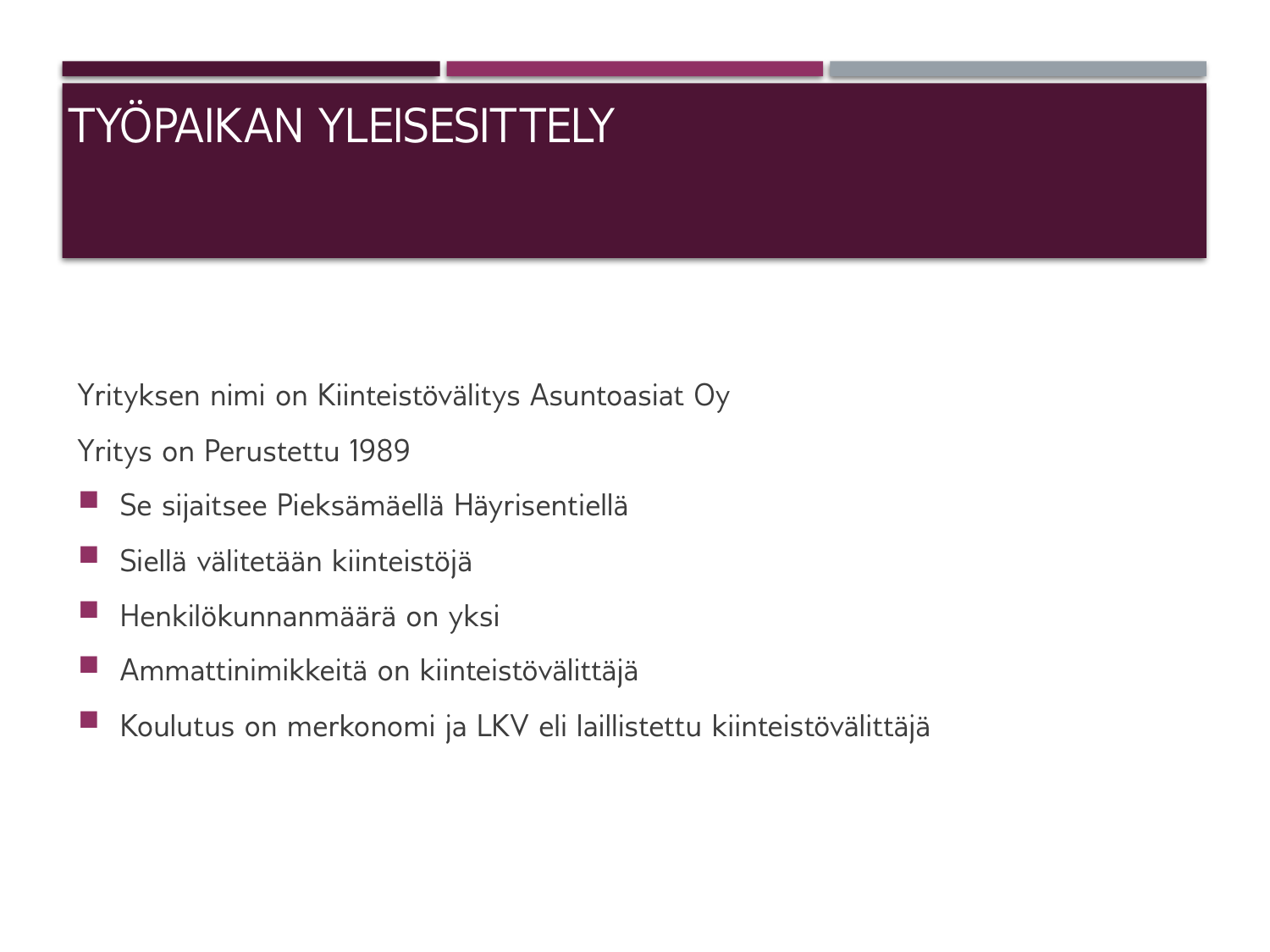

# Työpaikan yleisesittely
Yrityksen nimi on Kiinteistövälitys Asuntoasiat Oy
Yritys on Perustettu 1989
Se sijaitsee Pieksämäellä Häyrisentiellä
Siellä välitetään kiinteistöjä
Henkilökunnanmäärä on yksi
Ammattinimikkeitä on kiinteistövälittäjä
Koulutus on merkonomi ja LKV eli laillistettu kiinteistövälittäjä